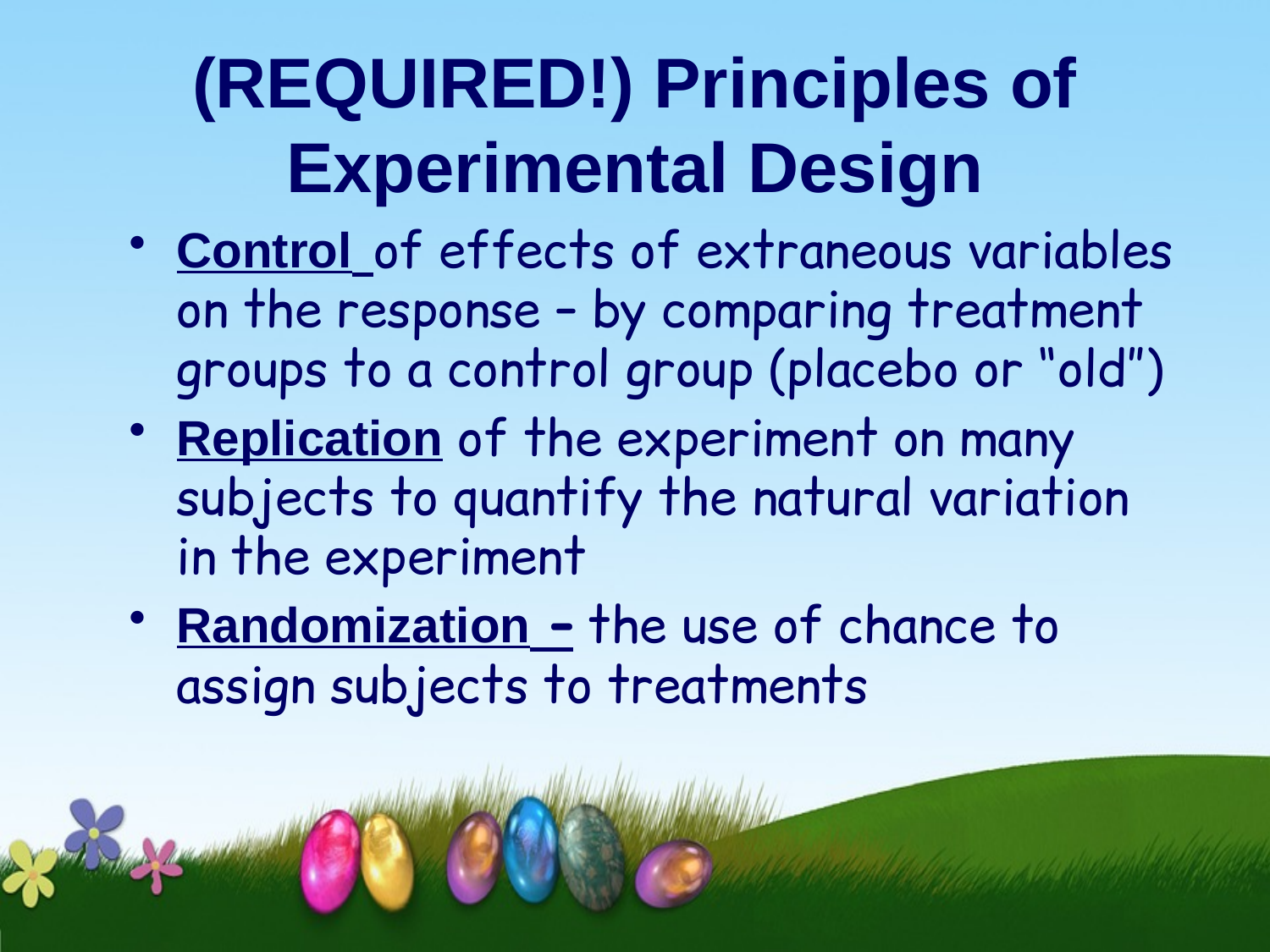

# (REQUIRED!) Principles of Experimental Design
Control of effects of extraneous variables on the response – by comparing treatment groups to a control group (placebo or “old”)
Replication of the experiment on many subjects to quantify the natural variation in the experiment
Randomization – the use of chance to assign subjects to treatments